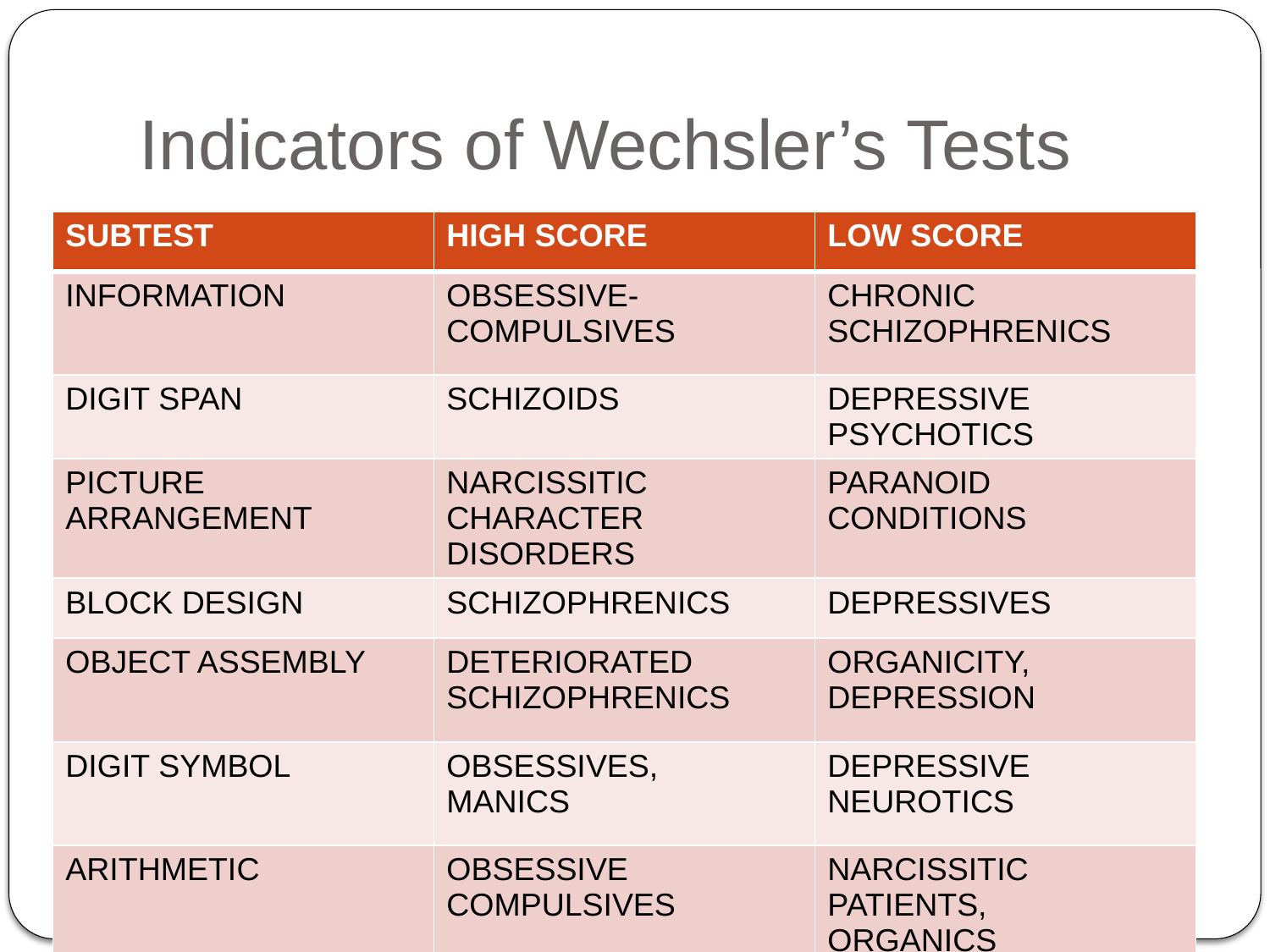

# Indicators of Wechsler’s Tests
| SUBTEST | HIGH SCORE | LOW SCORE |
| --- | --- | --- |
| INFORMATION | OBSESSIVE-COMPULSIVES | CHRONIC SCHIZOPHRENICS |
| DIGIT SPAN | SCHIZOIDS | DEPRESSIVE PSYCHOTICS |
| PICTURE ARRANGEMENT | NARCISSITIC CHARACTER DISORDERS | PARANOID CONDITIONS |
| BLOCK DESIGN | SCHIZOPHRENICS | DEPRESSIVES |
| OBJECT ASSEMBLY | DETERIORATED SCHIZOPHRENICS | ORGANICITY, DEPRESSION |
| DIGIT SYMBOL | OBSESSIVES, MANICS | DEPRESSIVE NEUROTICS |
| ARITHMETIC | OBSESSIVE COMPULSIVES | NARCISSITIC PATIENTS, ORGANICS |